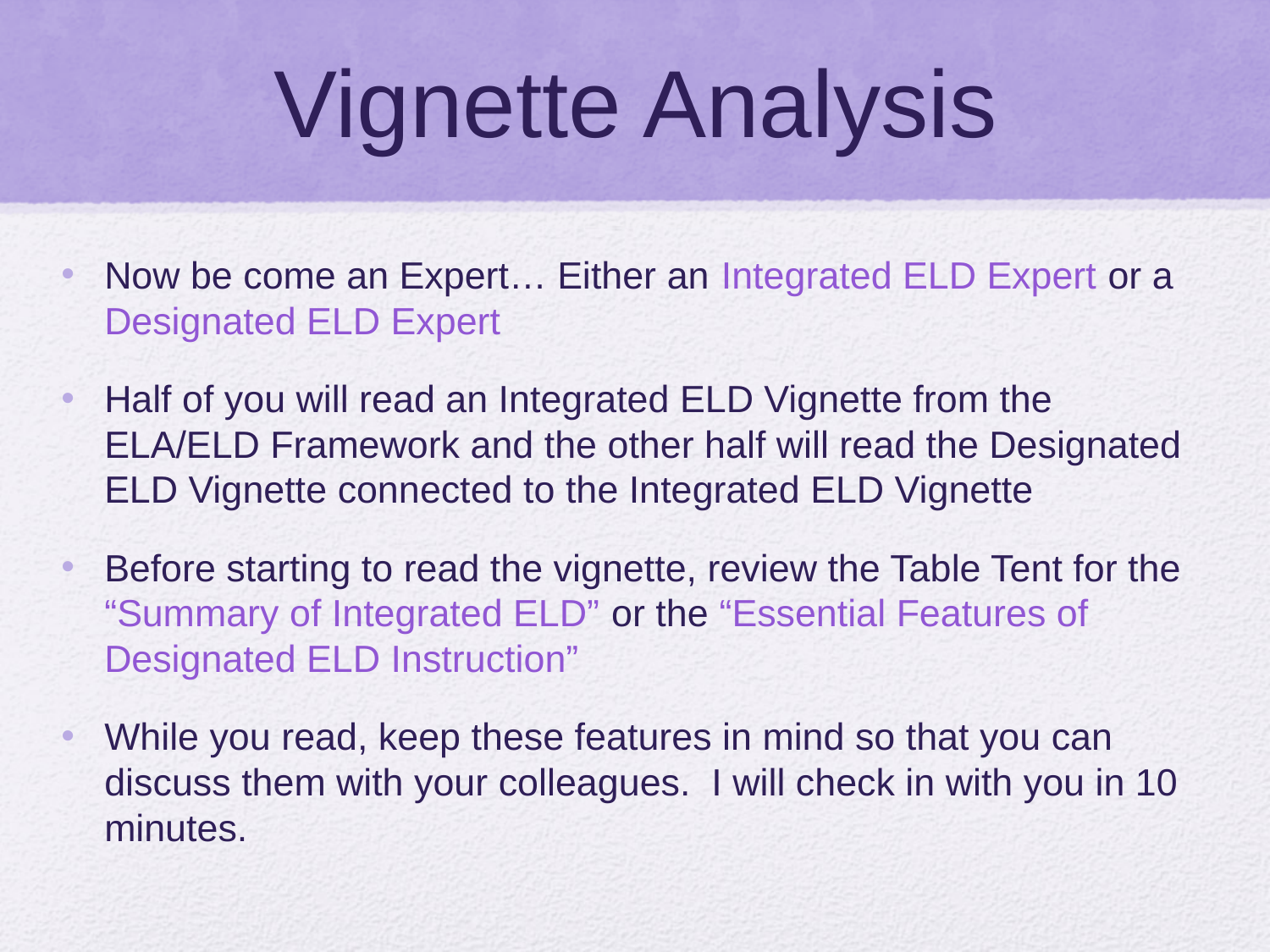

# Vignette Analysis
Now be come an Expert… Either an Integrated ELD Expert or a Designated ELD Expert
Half of you will read an Integrated ELD Vignette from the ELA/ELD Framework and the other half will read the Designated ELD Vignette connected to the Integrated ELD Vignette
Before starting to read the vignette, review the Table Tent for the “Summary of Integrated ELD” or the “Essential Features of Designated ELD Instruction”
While you read, keep these features in mind so that you can discuss them with your colleagues.  I will check in with you in 10 minutes.